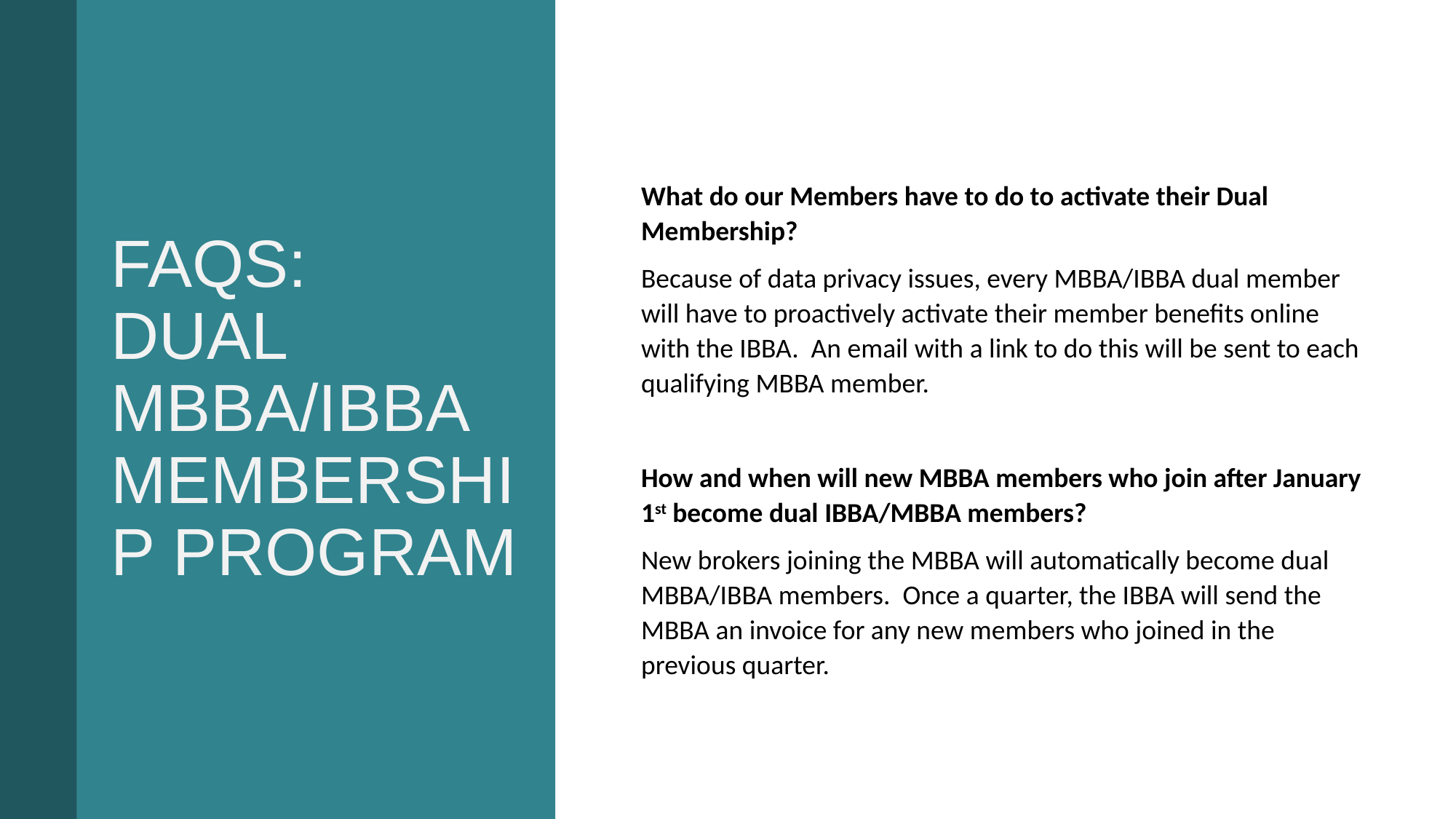

# FAQS:  DUAL MBBA/IBBA MEMBERSHIP PROGRAM
What do our Members have to do to activate their Dual Membership?
Because of data privacy issues, every MBBA/IBBA dual member will have to proactively activate their member benefits online with the IBBA.  An email with a link to do this will be sent to each qualifying MBBA member.

How and when will new MBBA members who join after January 1st become dual IBBA/MBBA members?
New brokers joining the MBBA will automatically become dual MBBA/IBBA members.  Once a quarter, the IBBA will send the MBBA an invoice for any new members who joined in the previous quarter.